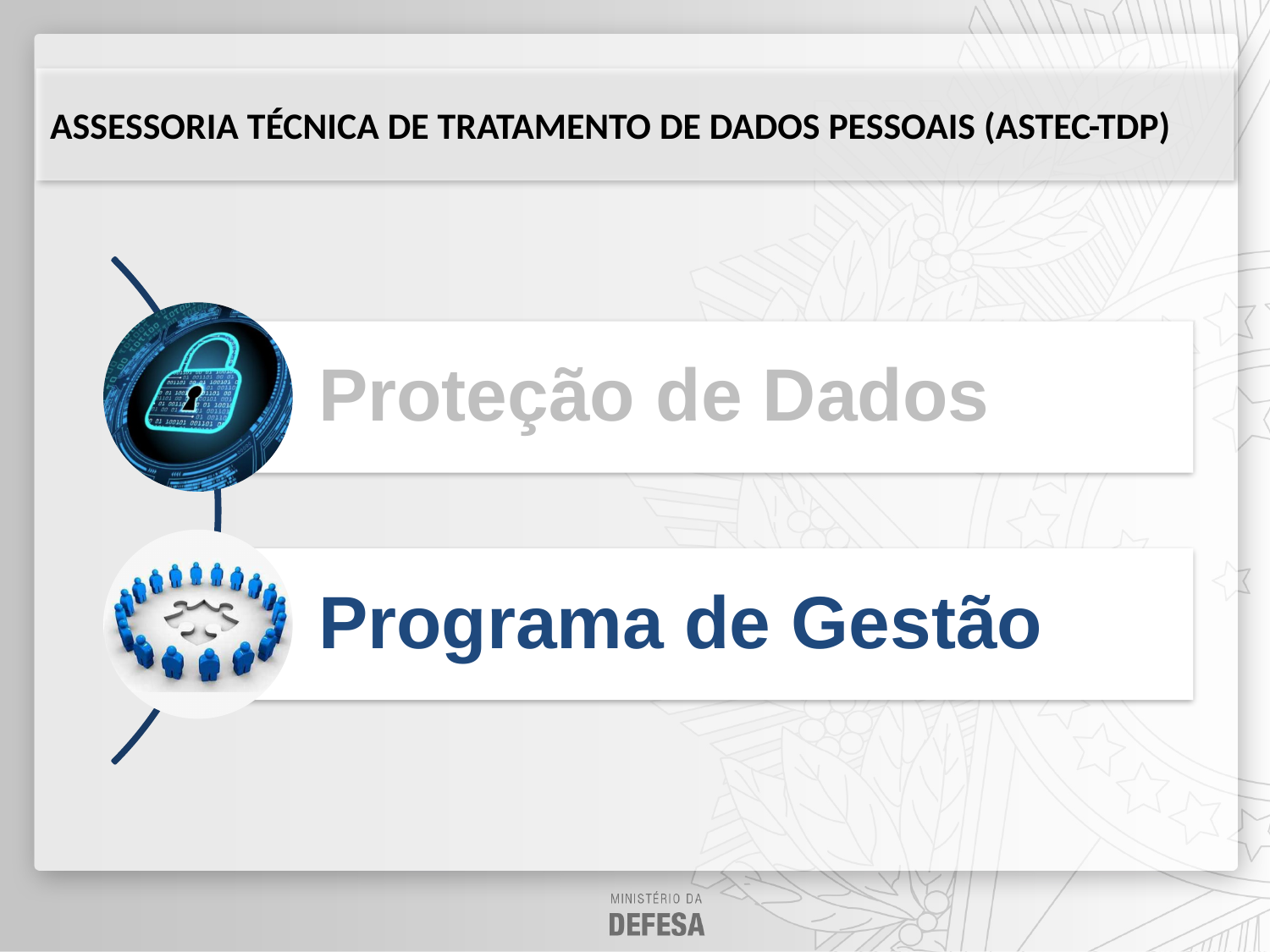

ASSESSORIA TÉCNICA DE TRATAMENTO DE DADOS PESSOAIS (ASTEC-TDP)
Proteção de Dados
Programa de Gestão